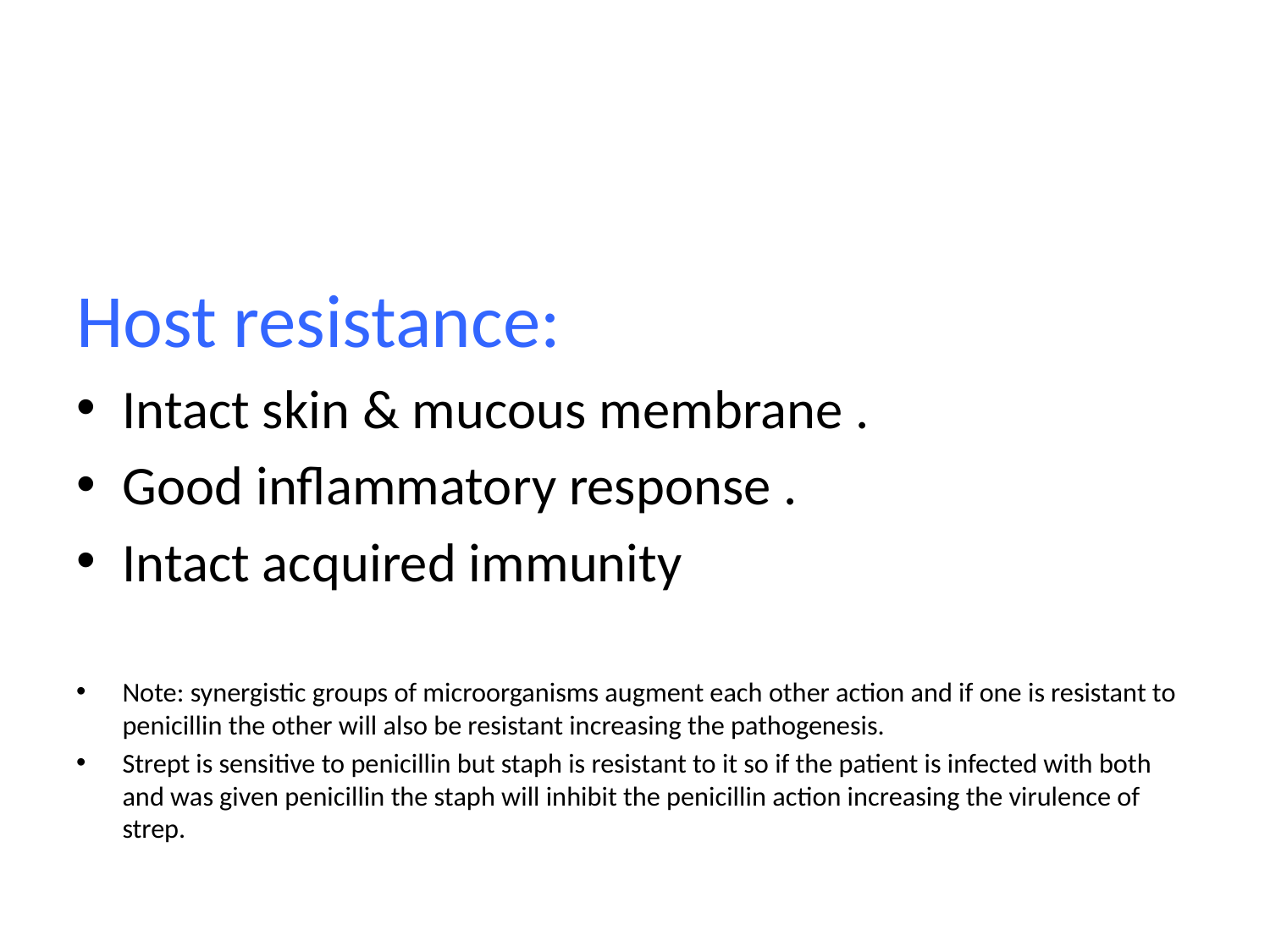

#
Host resistance:
Intact skin & mucous membrane .
Good inflammatory response .
Intact acquired immunity

Note: synergistic groups of microorganisms augment each other action and if one is resistant to penicillin the other will also be resistant increasing the pathogenesis.
Strept is sensitive to penicillin but staph is resistant to it so if the patient is infected with both and was given penicillin the staph will inhibit the penicillin action increasing the virulence of strep.